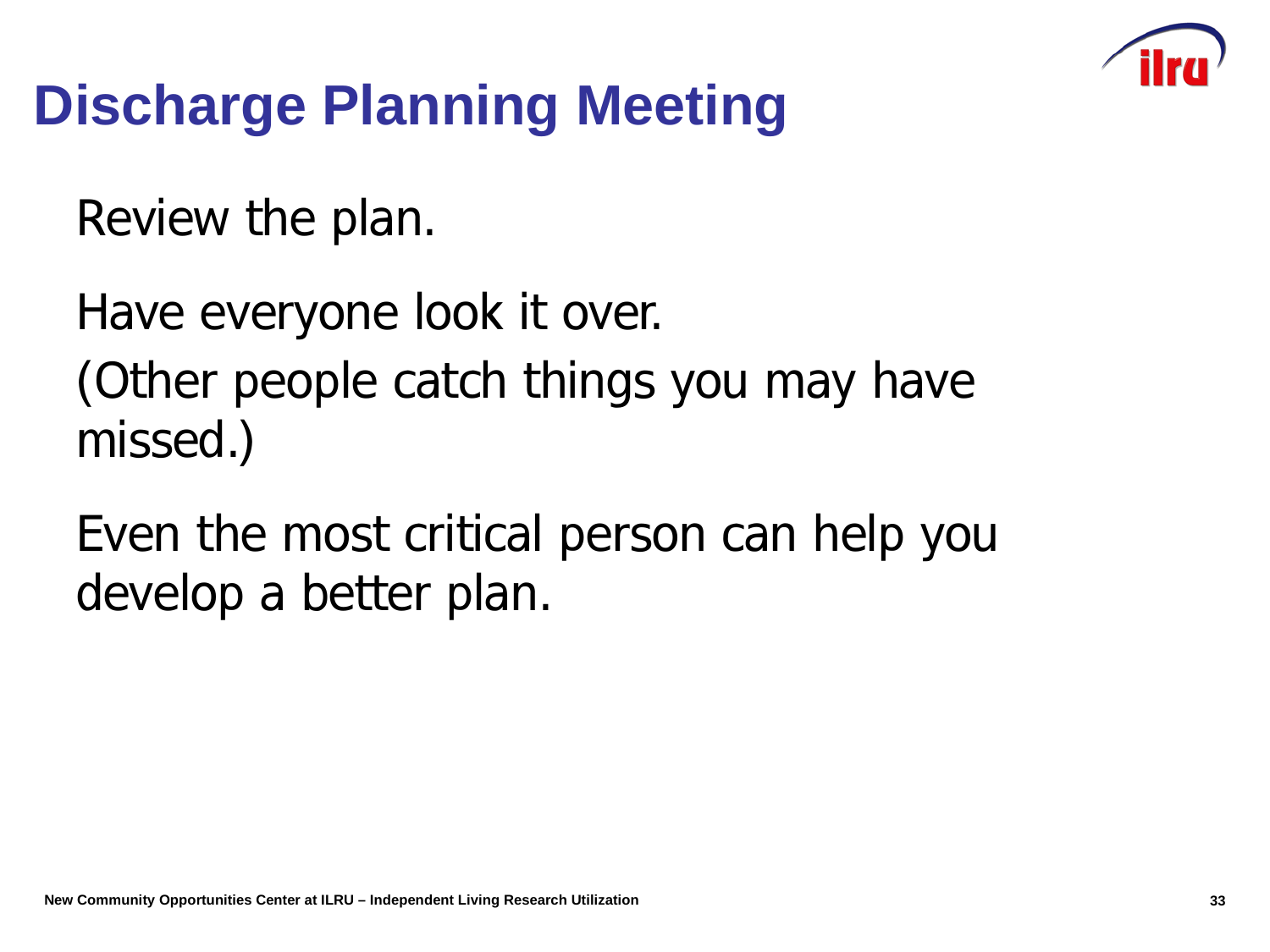

Discharge Planning Meeting
Review the plan.

Have everyone look it over.
(Other people catch things you may have missed.)

Even the most critical person can help you develop a better plan.

33